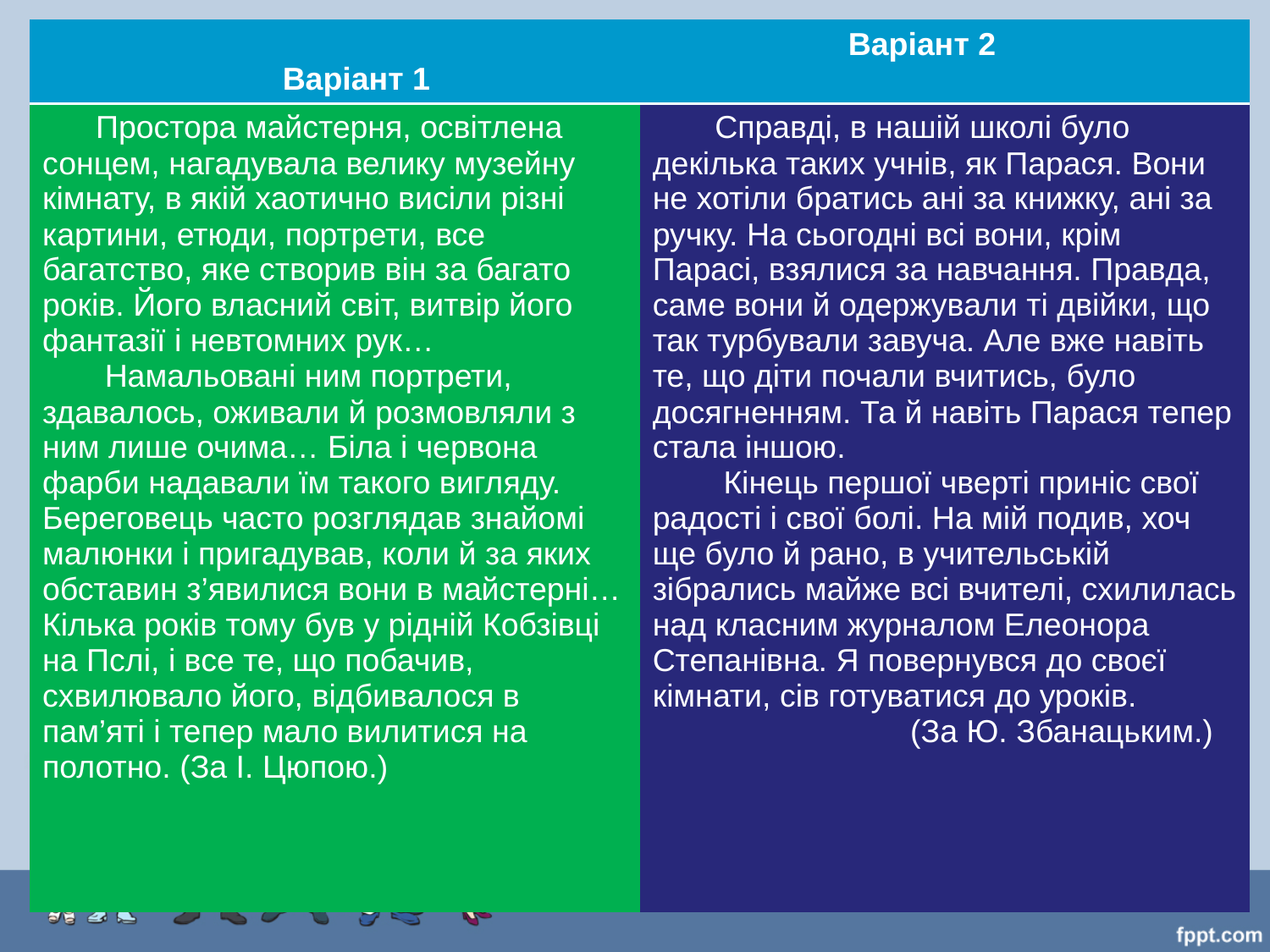

| Варіант 1 | Варіант 2 |
| --- | --- |
| Простора майстерня, освітлена сонцем, нагадувала велику музейну кімнату, в якій хаотично висіли різні картини, етюди, портрети, все багатство, яке створив він за багато років. Його власний світ, витвір його фантазії і невтомних рук… Намальовані ним портрети, здавалось, оживали й розмовляли з ним лише очима… Біла і червона фарби надавали їм такого вигляду. Береговець часто розглядав знайомі малюнки і пригадував, коли й за яких обставин з’явилися вони в майстерні… Кілька років тому був у рідній Кобзівці на Пслі, і все те, що побачив, схвилювало його, відбивалося в пам’яті і тепер мало вилитися на полотно. (За І. Цюпою.) | Справді, в нашій школі було декілька таких учнів, як Парася. Вони не хотіли братись ані за книжку, ані за ручку. На сьогодні всі вони, крім Парасі, взялися за навчання. Правда, саме вони й одержували ті двійки, що так турбували завуча. Але вже навіть те, що діти почали вчитись, було досягненням. Та й навіть Парася тепер стала іншою. Кінець першої чверті приніс свої радості і свої болі. На мій подив, хоч ще було й рано, в учительській зібрались майже всі вчителі, схилилась над класним журналом Елеонора Степанівна. Я повернувся до своєї кімнати, сів готуватися до уроків. (За Ю. Збанацьким.) |